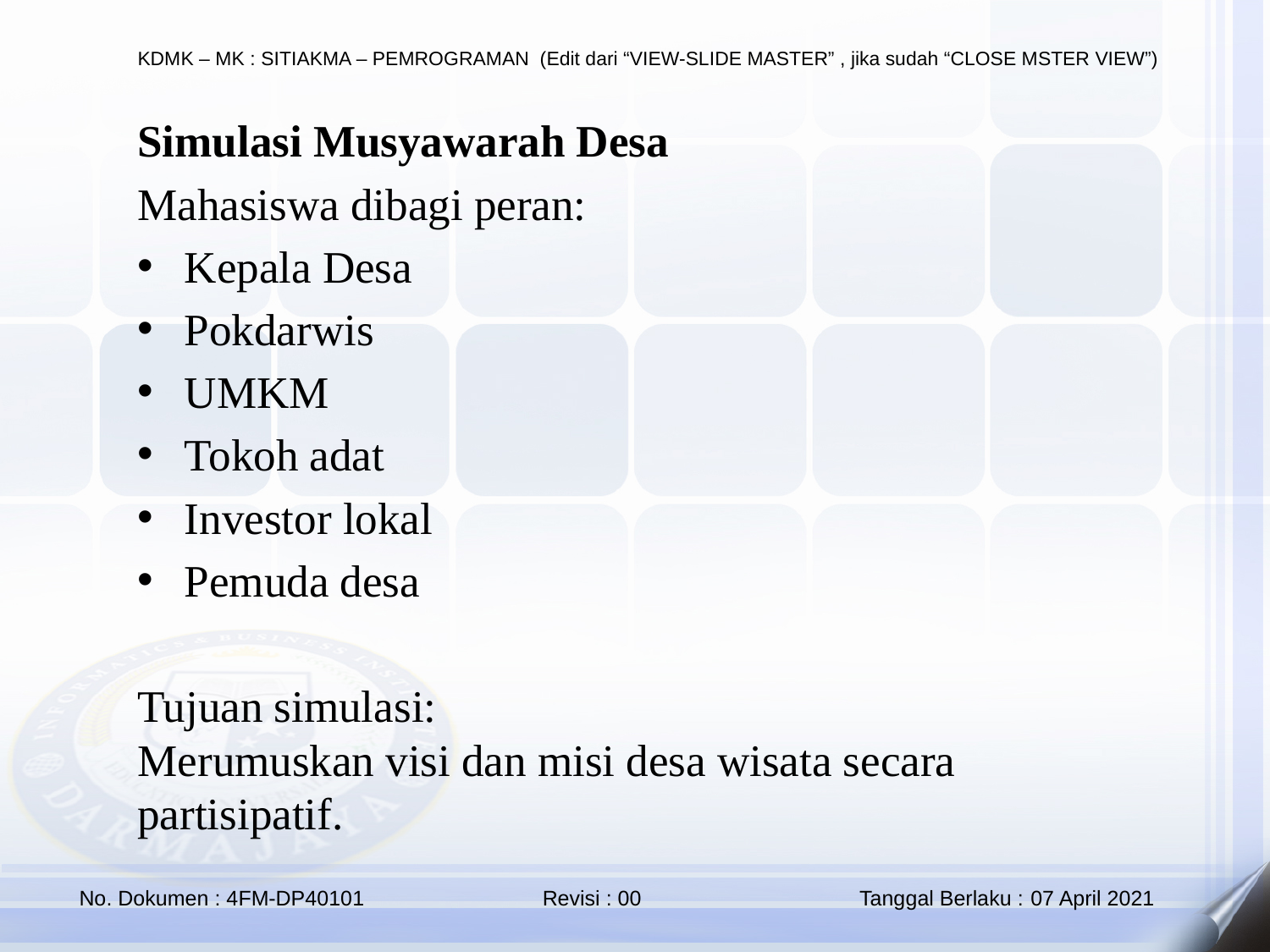

Simulasi Musyawarah Desa
Mahasiswa dibagi peran:
Kepala Desa
Pokdarwis
UMKM
Tokoh adat
Investor lokal
Pemuda desa

Tujuan simulasi:
Merumuskan visi dan misi desa wisata secara partisipatif.